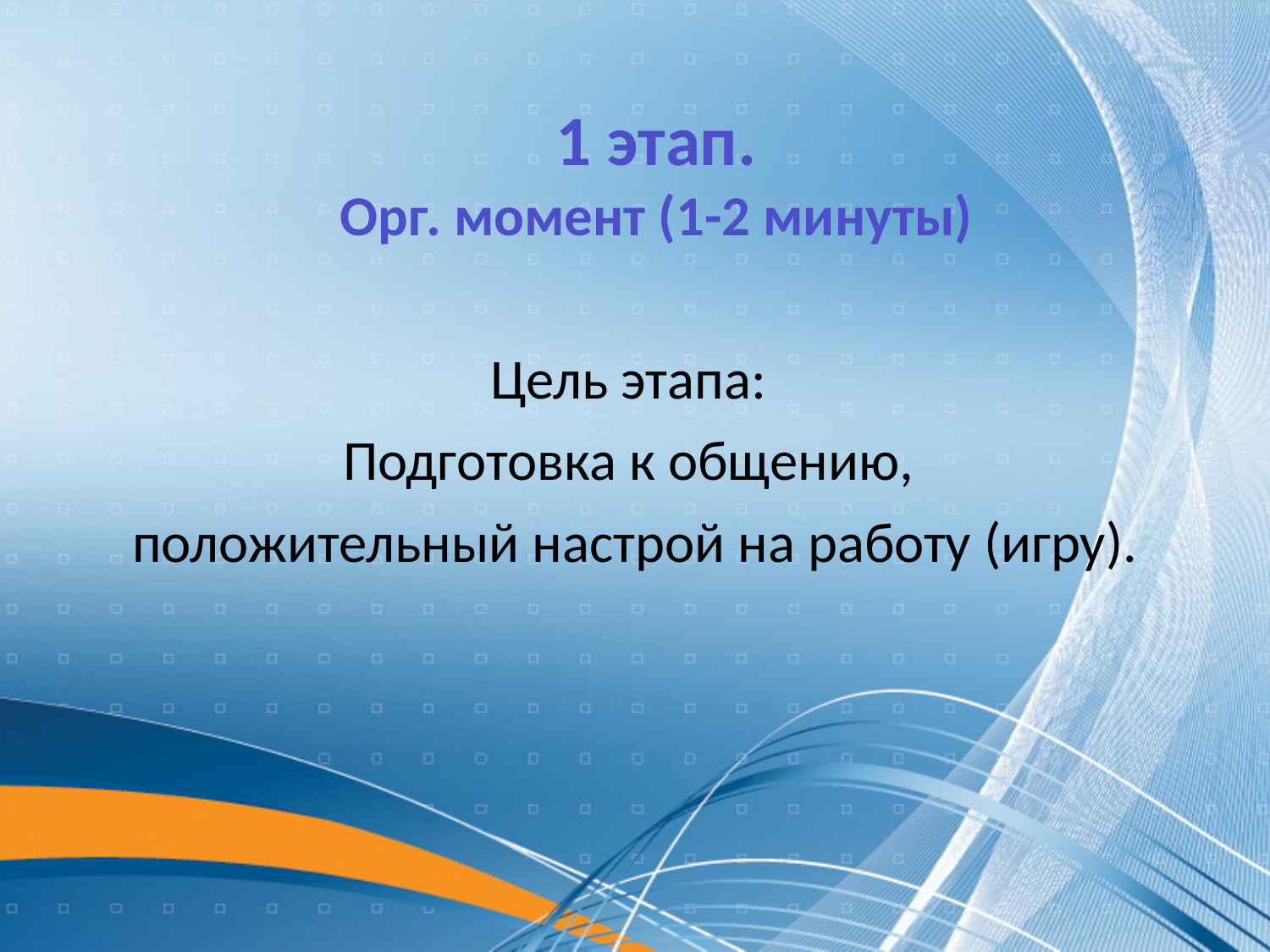

1 этап.
Орг. момент (1-2 минуты)
Цель этапа:
Подготовка к общению,
положительный настрой на работу (игру).